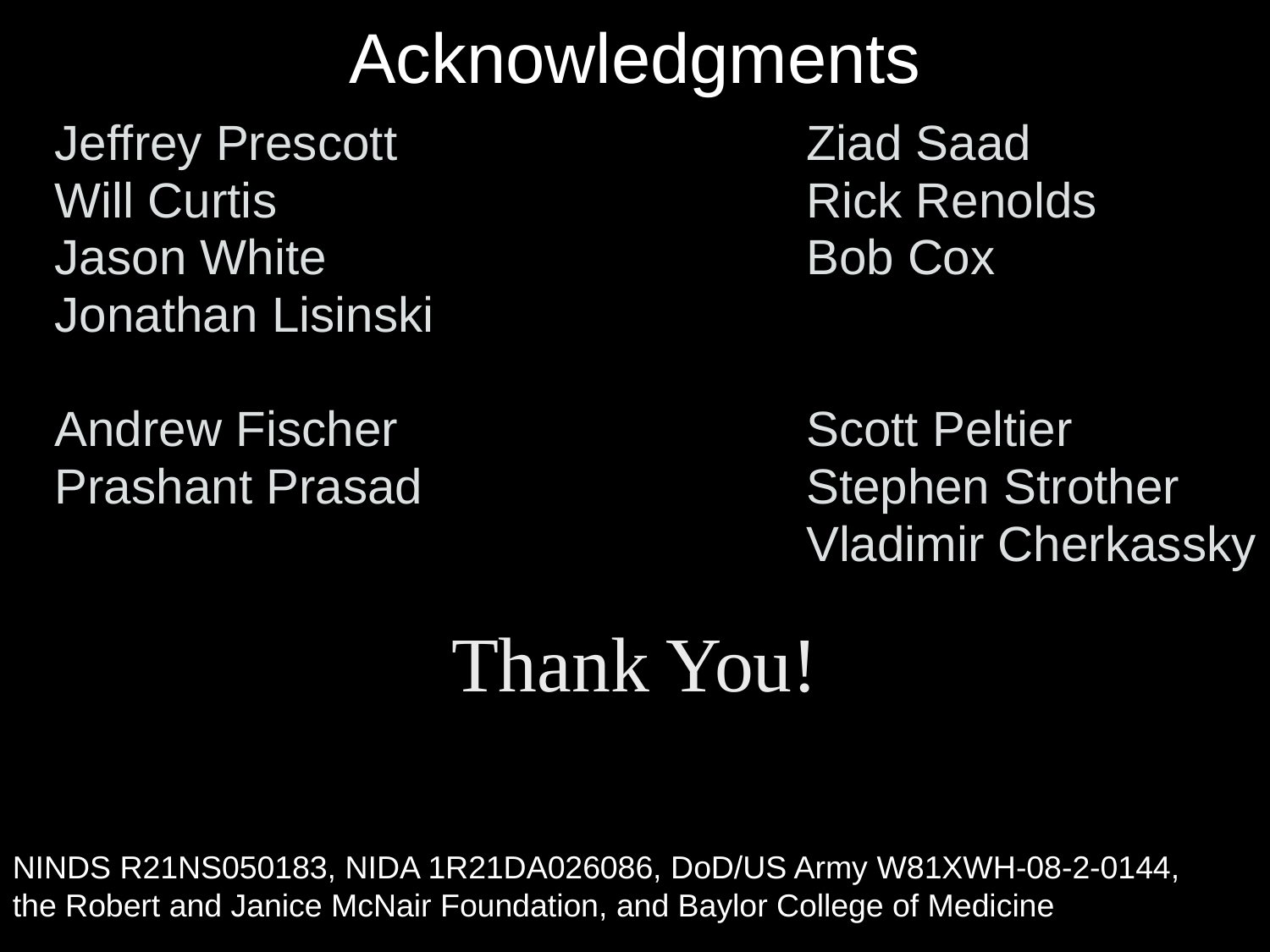

Acknowledgments
Jeffrey Prescott
Will Curtis
Jason White
Jonathan Lisinski

Andrew Fischer
Prashant Prasad
Ziad Saad
Rick Renolds
Bob Cox

Scott Peltier
Stephen Strother
Vladimir Cherkassky
Thank You!
NINDS R21NS050183, NIDA 1R21DA026086, DoD/US Army W81XWH-08-2-0144,
the Robert and Janice McNair Foundation, and Baylor College of Medicine